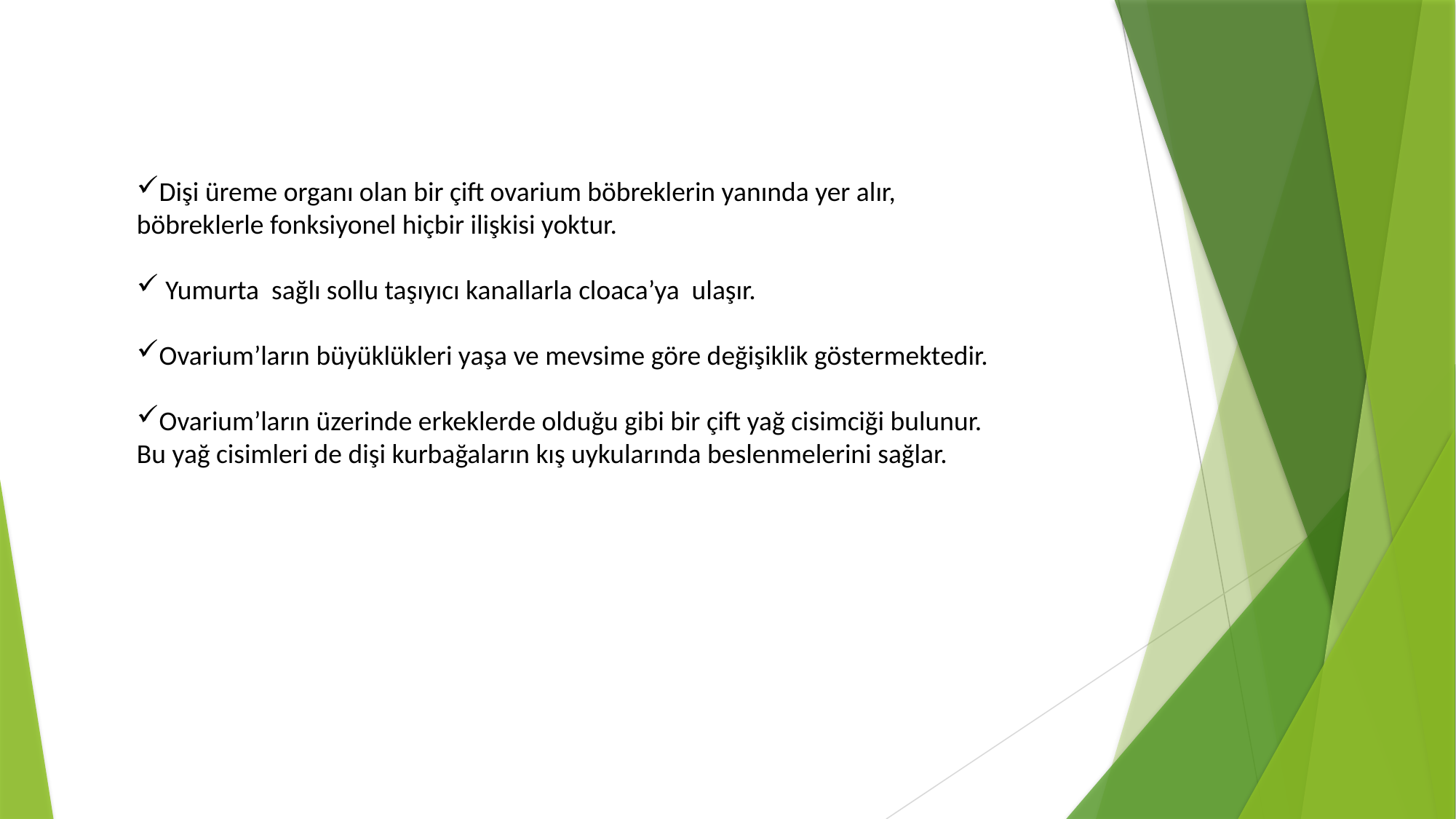

Dişi üreme organı olan bir çift ovarium böbreklerin yanında yer alır, böbreklerle fonksiyonel hiçbir ilişkisi yoktur.

 Yumurta  sağlı sollu taşıyıcı kanallarla cloaca’ya  ulaşır.

Ovarium’ların büyüklükleri yaşa ve mevsime göre değişiklik göstermektedir.

Ovarium’ların üzerinde erkeklerde olduğu gibi bir çift yağ cisimciği bulunur. Bu yağ cisimleri de dişi kurbağaların kış uykularında beslenmelerini sağlar.